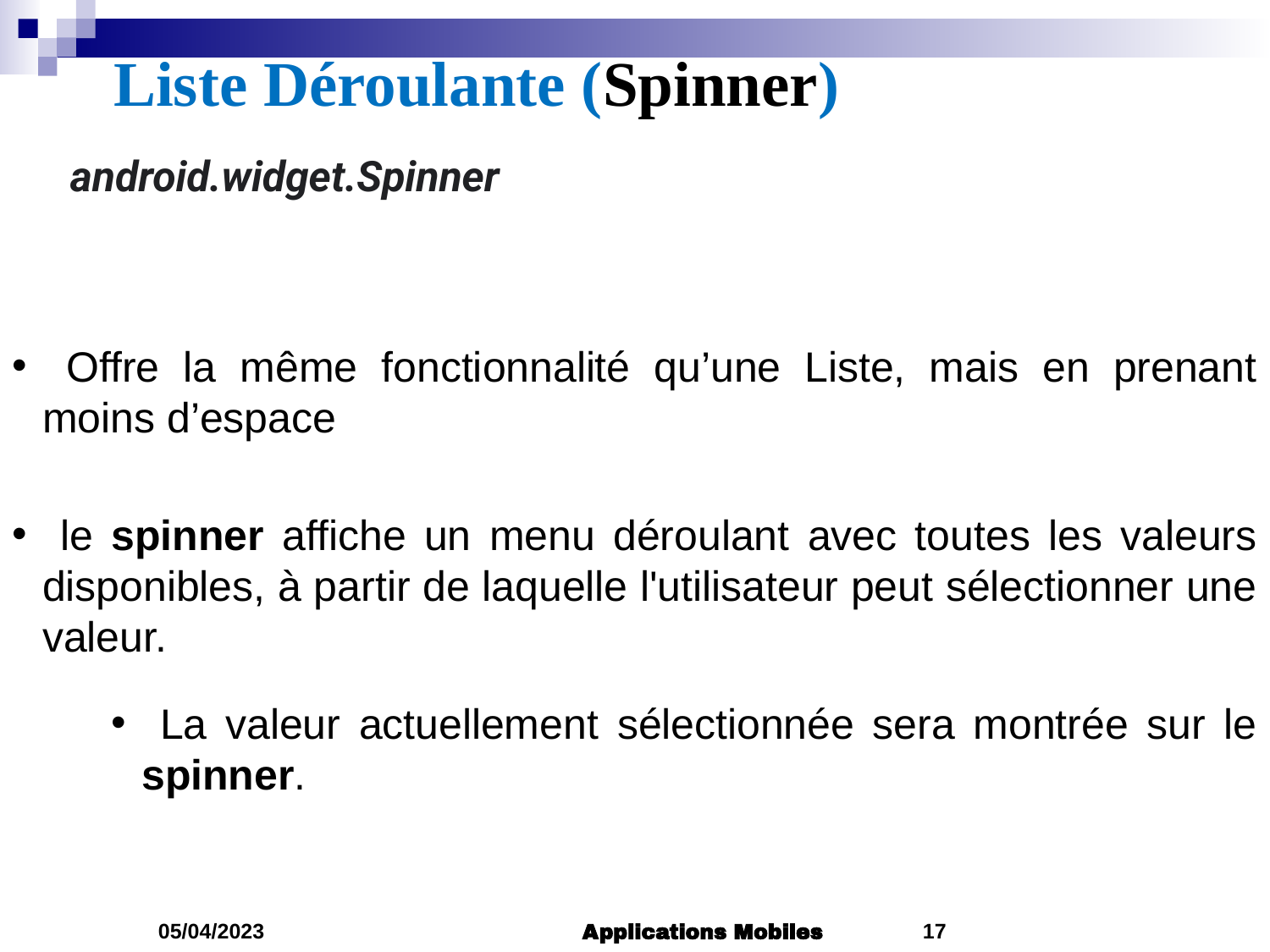

# Liste Déroulante (Spinner)
android.widget.Spinner
 Offre la même fonctionnalité qu’une Liste, mais en prenant moins d’espace
 le spinner affiche un menu déroulant avec toutes les valeurs disponibles, à partir de laquelle l'utilisateur peut sélectionner une valeur.
 La valeur actuellement sélectionnée sera montrée sur le spinner.
05/04/2023
Applications Mobiles
17